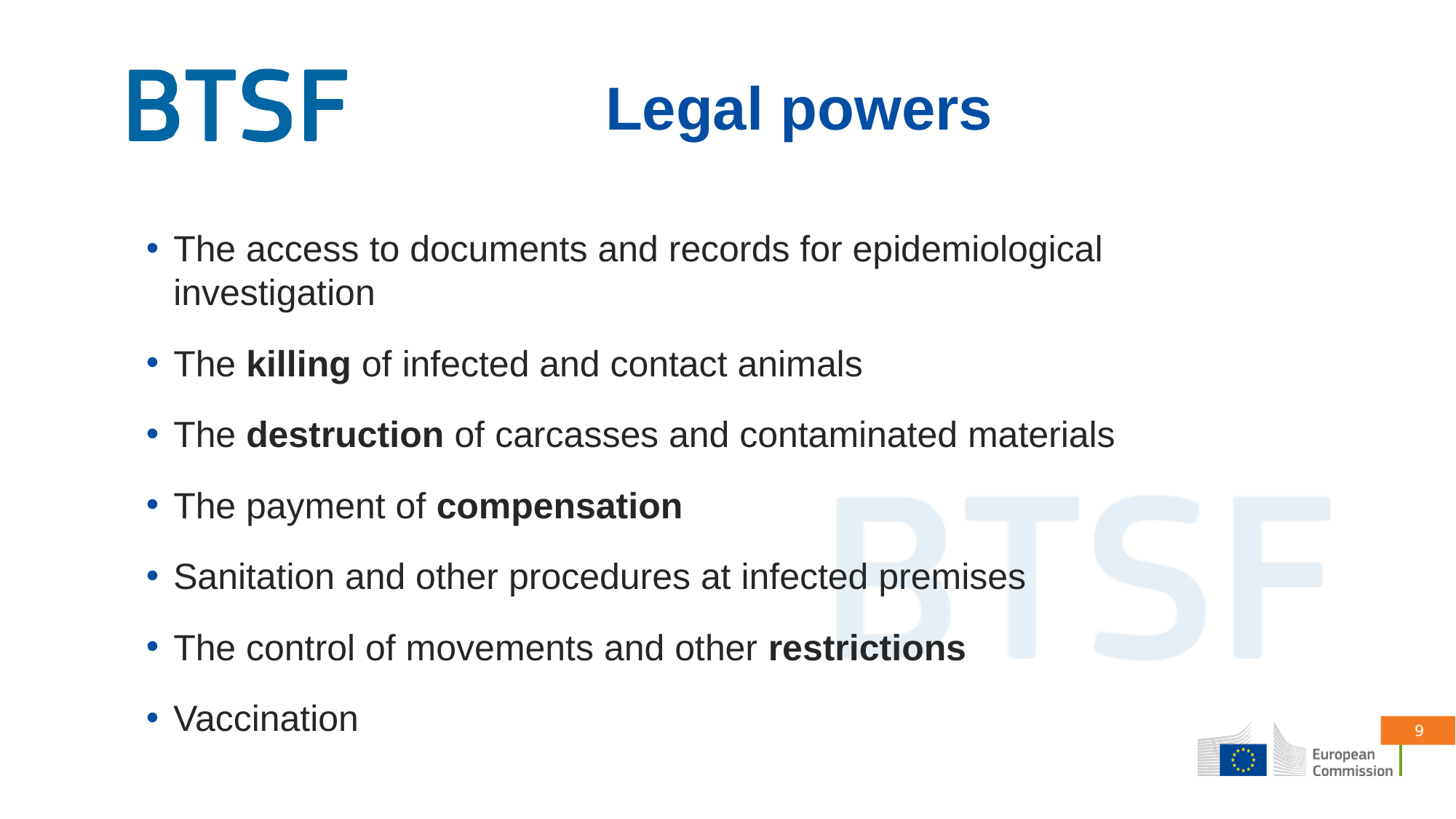

# Legal powers
The access to documents and records for epidemiological investigation
The killing of infected and contact animals
The destruction of carcasses and contaminated materials
The payment of compensation
Sanitation and other procedures at infected premises
The control of movements and other restrictions
Vaccination
9